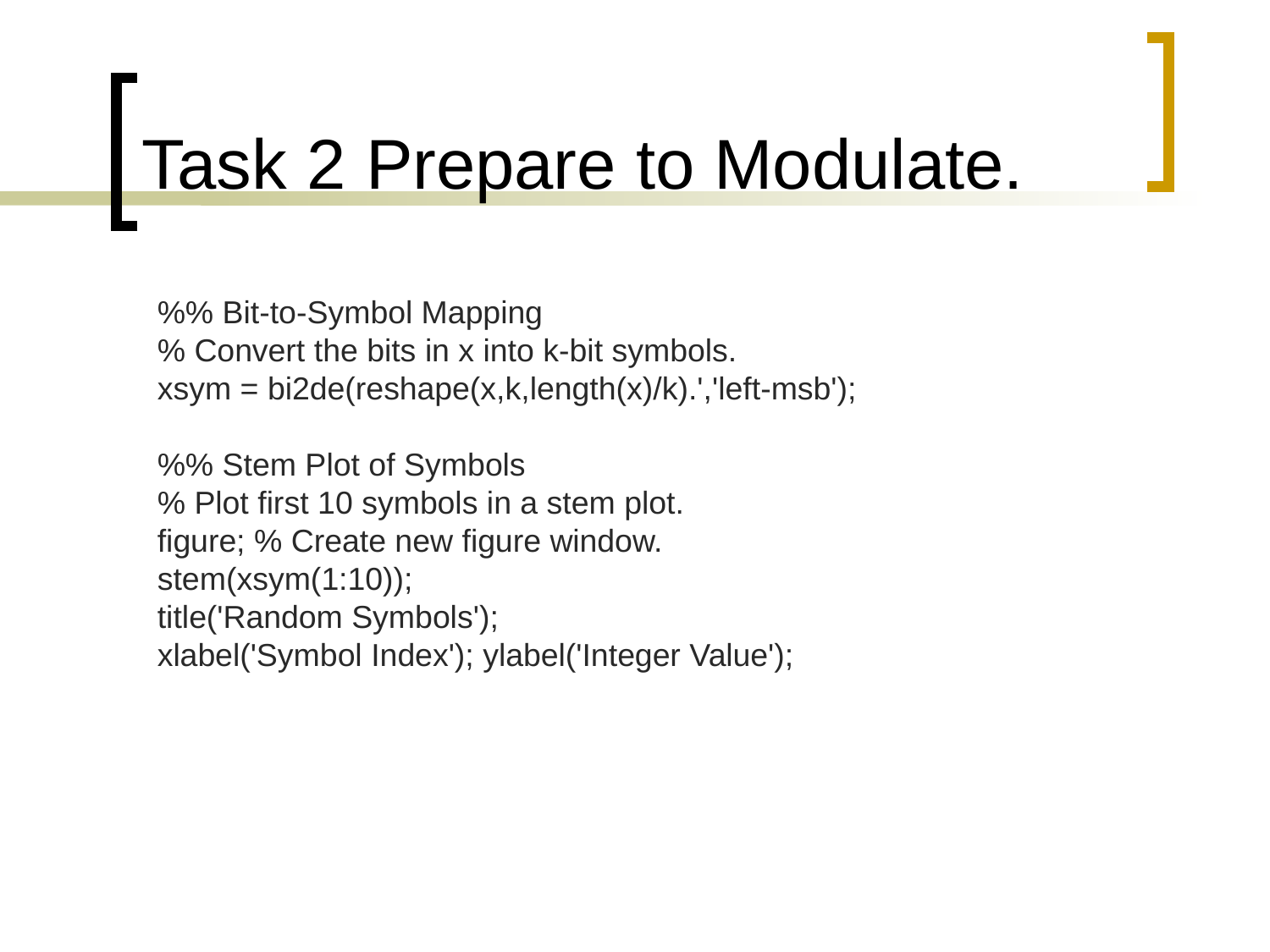

# Task 2 Prepare to Modulate.
%% Bit-to-Symbol Mapping
% Convert the bits in x into k-bit symbols.
xsym = bi2de(reshape(x,k,length(x)/k).','left-msb');

%% Stem Plot of Symbols
% Plot first 10 symbols in a stem plot.
figure; % Create new figure window.
stem(xsym(1:10));
title('Random Symbols');
xlabel('Symbol Index'); ylabel('Integer Value');